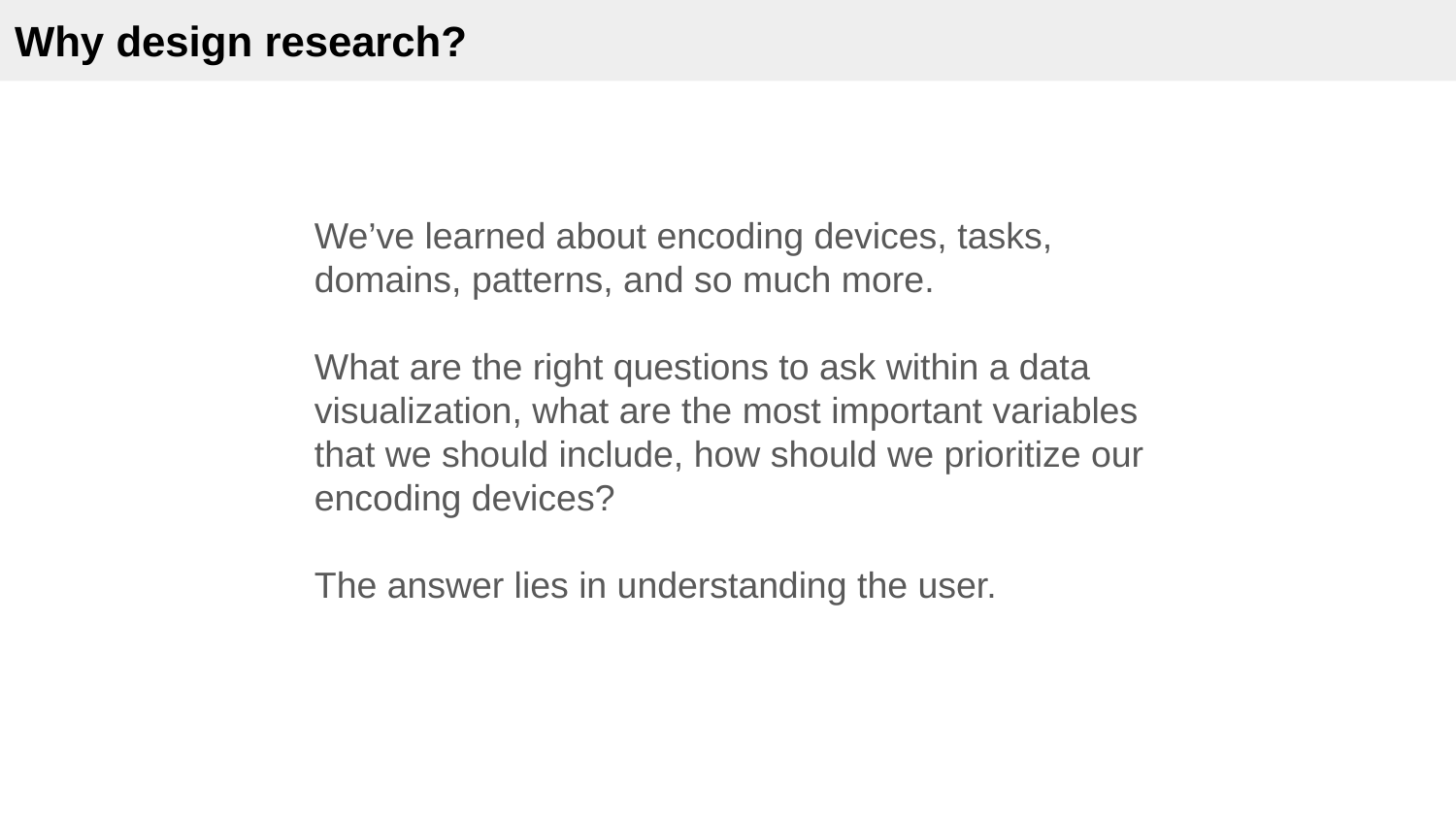

Why design research?

We’ve learned about encoding devices, tasks, domains, patterns, and so much more.

What are the right questions to ask within a data visualization, what are the most important variables that we should include, how should we prioritize our encoding devices?

The answer lies in understanding the user.